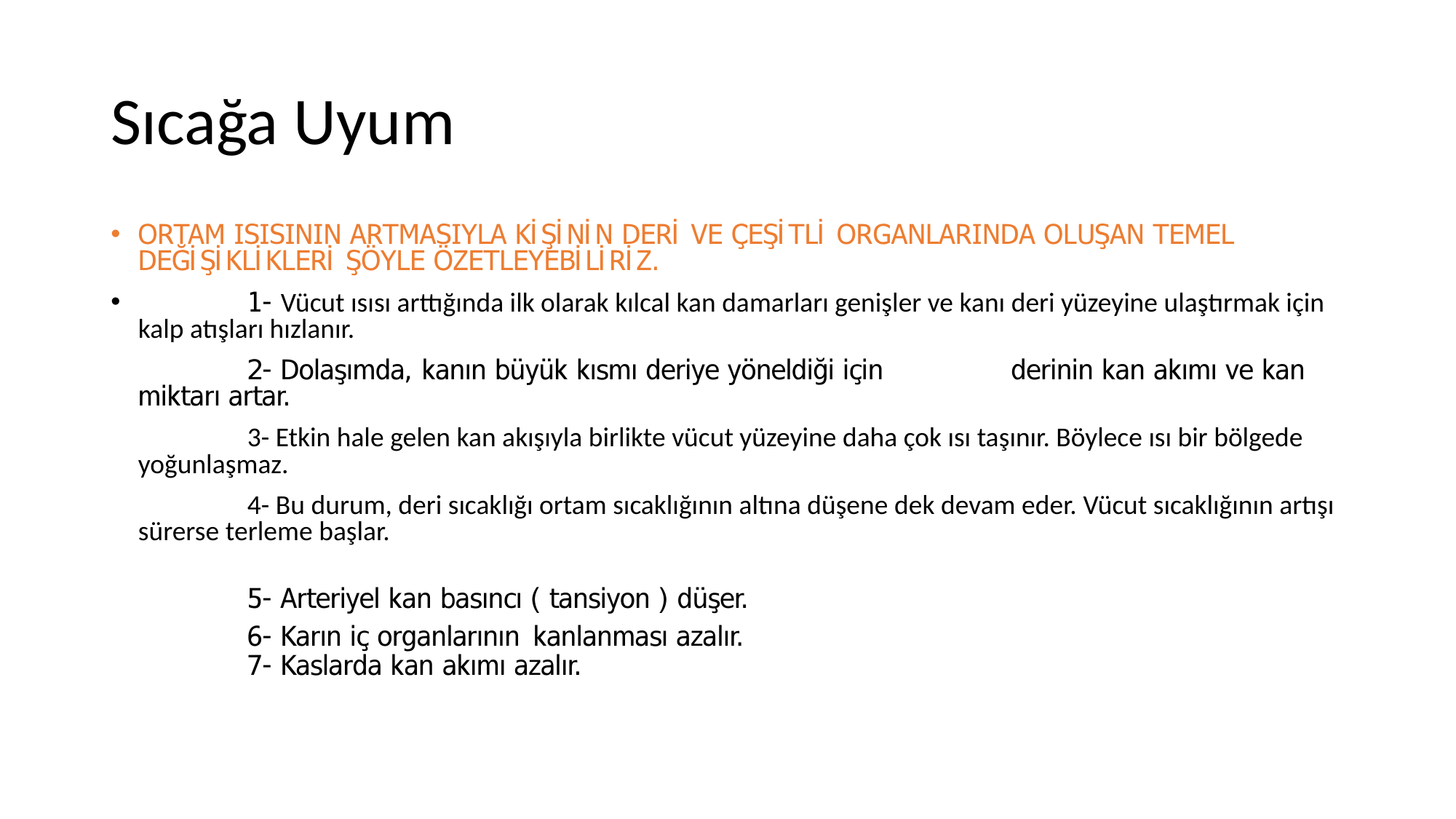

# Sıcağa Uyum
ORTAM ISISININ ARTMASIYLA KİŞİNİN DERİ VE ÇEŞİTLİ ORGANLARINDA OLUŞAN TEMEL DEĞİŞİKLİKLERİ ŞÖYLE ÖZETLEYEBİLİRİZ.
	1- Vücut ısısı arttığında ilk olarak kılcal kan damarları genişler ve kanı deri yüzeyine ulaştırmak için kalp atışları hızlanır.
		2- Dolaşımda, kanın büyük kısmı deriye yöneldiği için 		derinin kan akımı ve kan miktarı artar.
		3- Etkin hale gelen kan akışıyla birlikte vücut yüzeyine daha çok ısı taşınır. Böylece ısı bir bölgede yoğunlaşmaz.
		4- Bu durum, deri sıcaklığı ortam sıcaklığının altına düşene dek devam eder. Vücut sıcaklığının artışı sürerse terleme başlar.
	5- Arteriyel kan basıncı ( tansiyon ) düşer.
	6- Karın iç organlarının kanlanması azalır.
	7- Kaslarda kan akımı azalır.